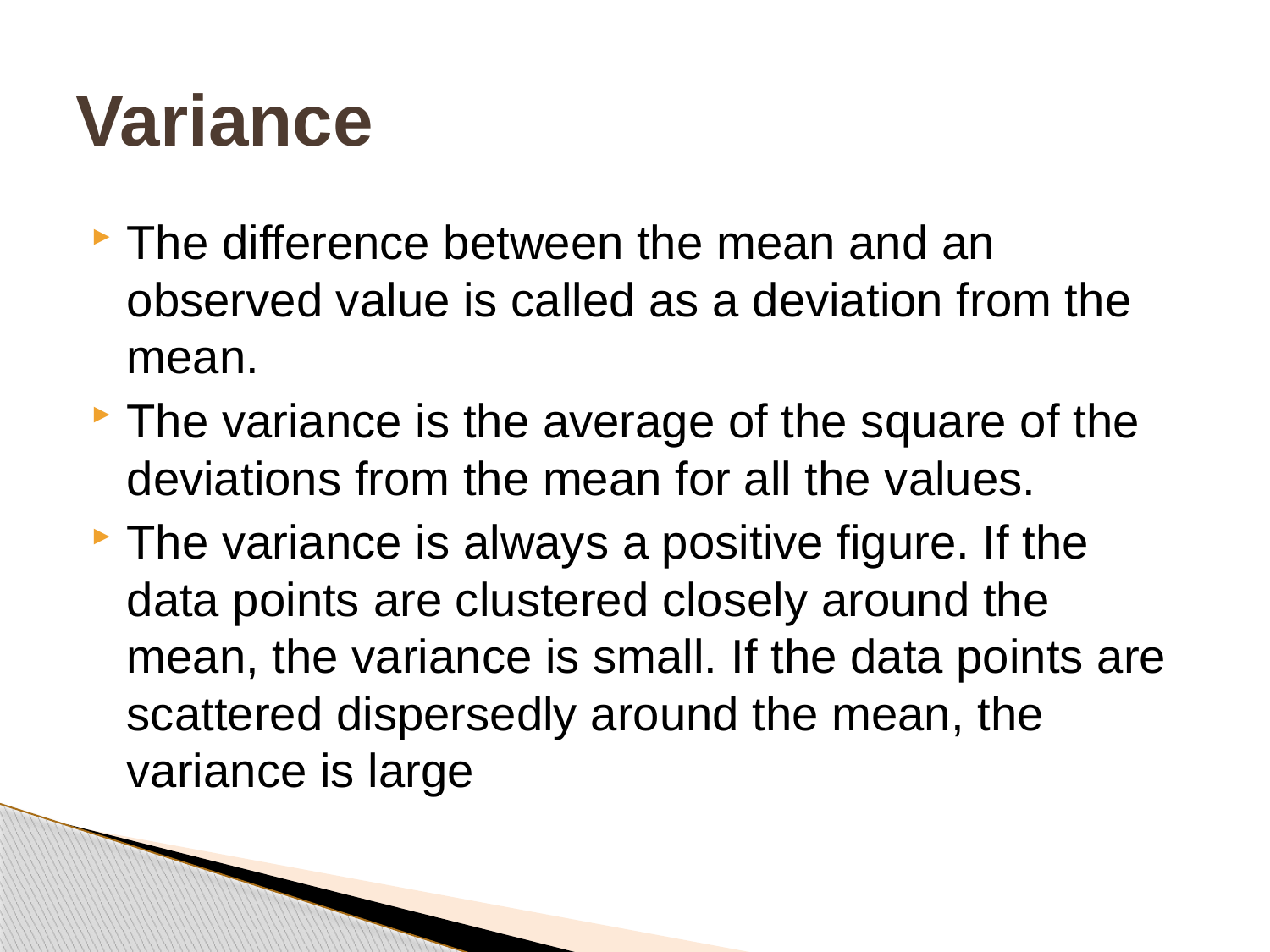

# Variance
The difference between the mean and an observed value is called as a deviation from the mean.
The variance is the average of the square of the deviations from the mean for all the values.
The variance is always a positive figure. If the data points are clustered closely around the mean, the variance is small. If the data points are scattered dispersedly around the mean, the variance is large